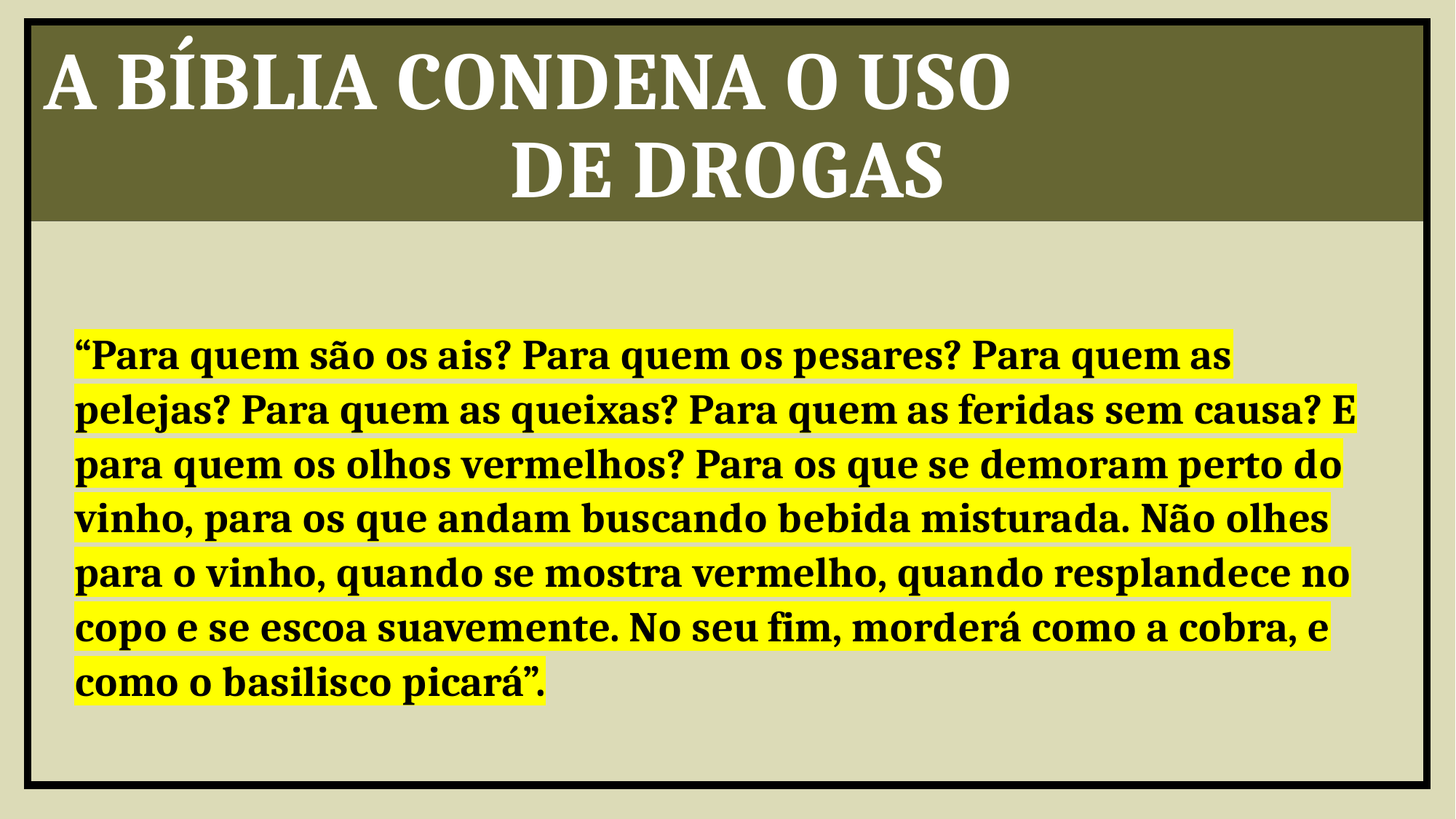

A BÍBLIA CONDENA O USO                       DE DROGAS
“Para quem são os ais? Para quem os pesares? Para quem as pelejas? Para quem as queixas? Para quem as feridas sem causa? E para quem os olhos vermelhos? Para os que se demoram perto do vinho, para os que andam buscando bebida misturada. Não olhes para o vinho, quando se mostra vermelho, quando resplandece no copo e se escoa suavemente. No seu fim, morderá como a cobra, e como o basilisco picará”.